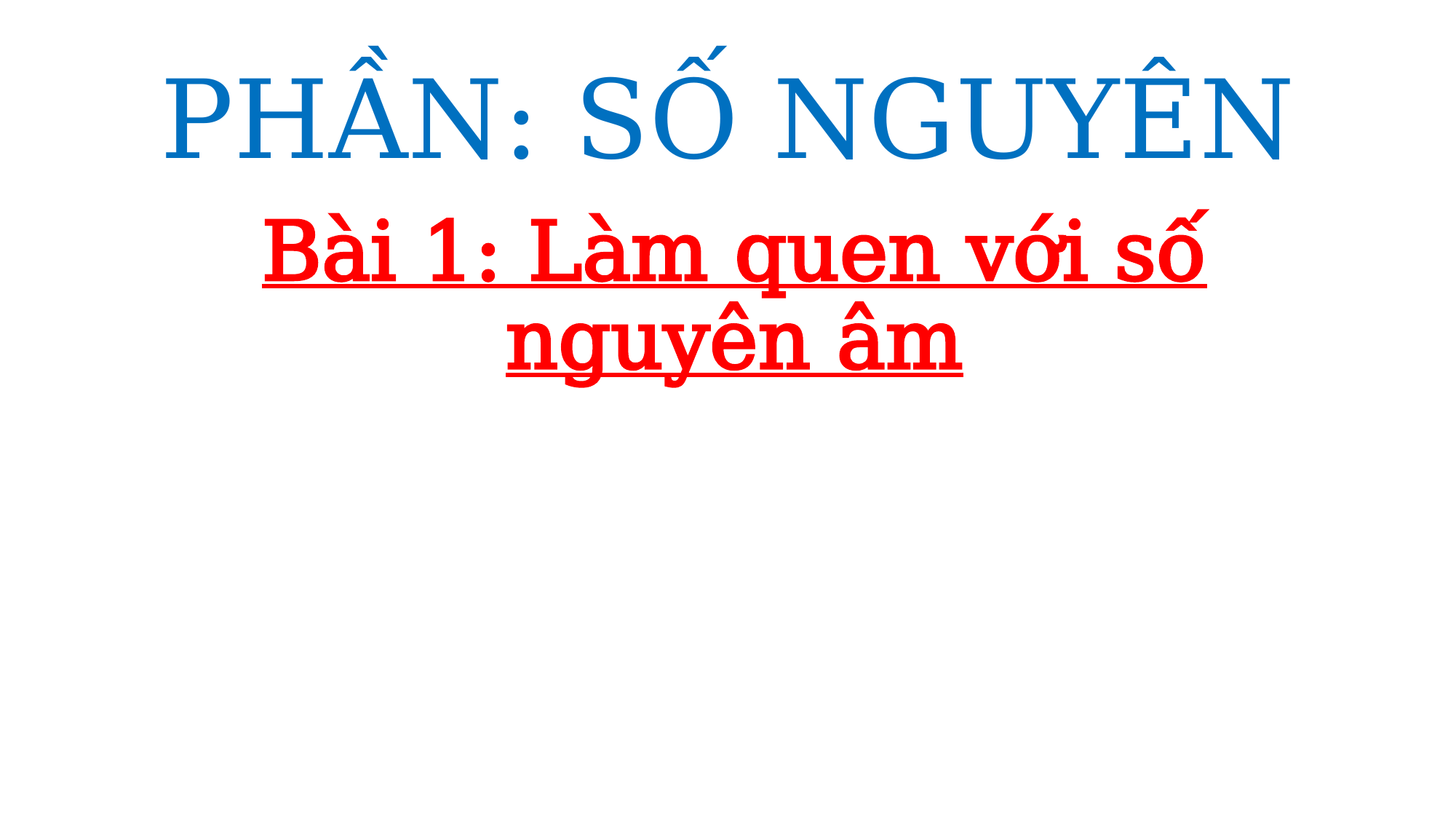

PHẦN: SỐ NGUYÊN
# Bài 1: Làm quen với số nguyên âm